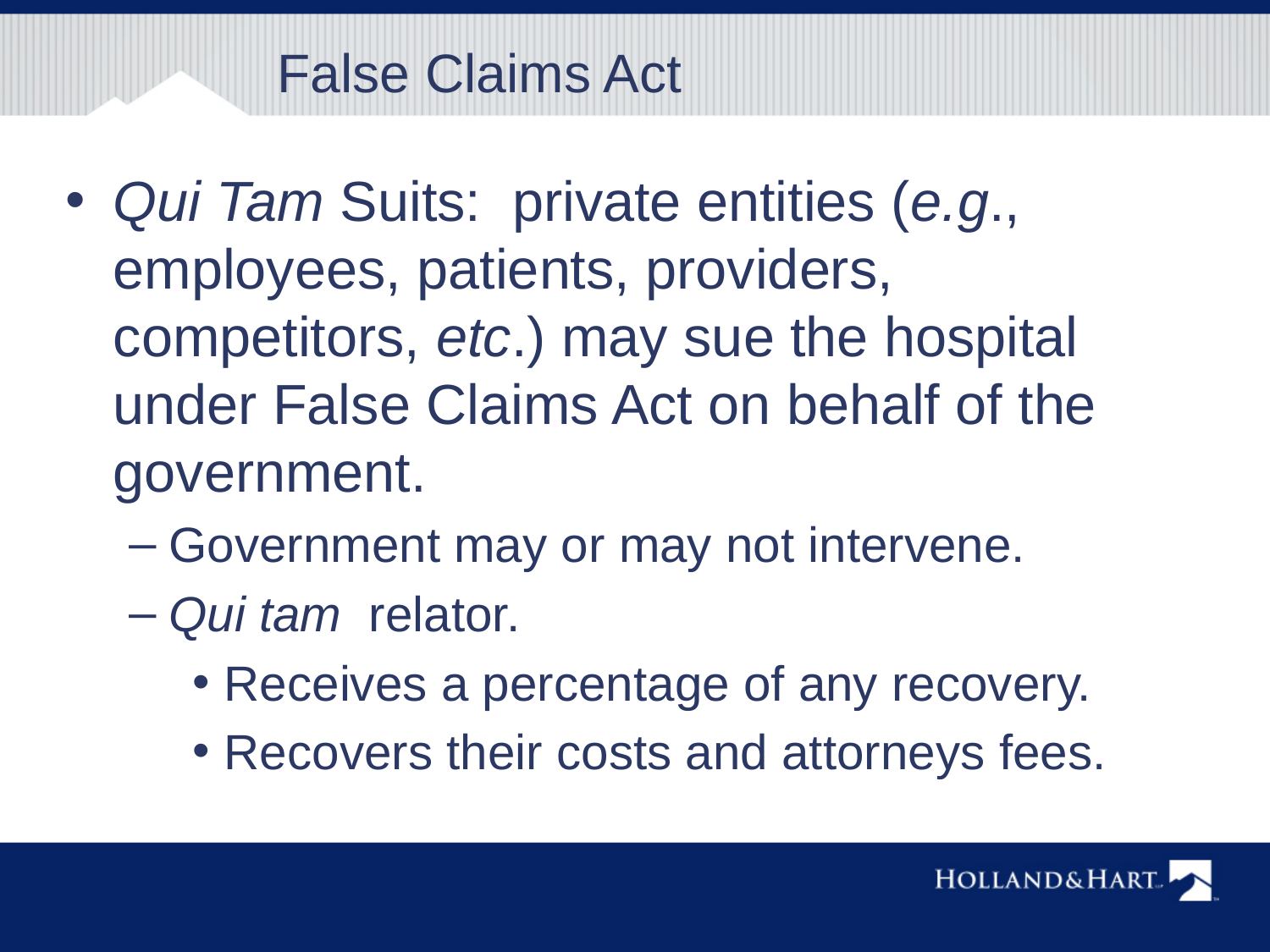

# False Claims Act
Qui Tam Suits:  private entities (e.g., employees, patients, providers, competitors, etc.) may sue the hospital under False Claims Act on behalf of the government.
Government may or may not intervene.
Qui tam  relator.
Receives a percentage of any recovery.
Recovers their costs and attorneys fees.